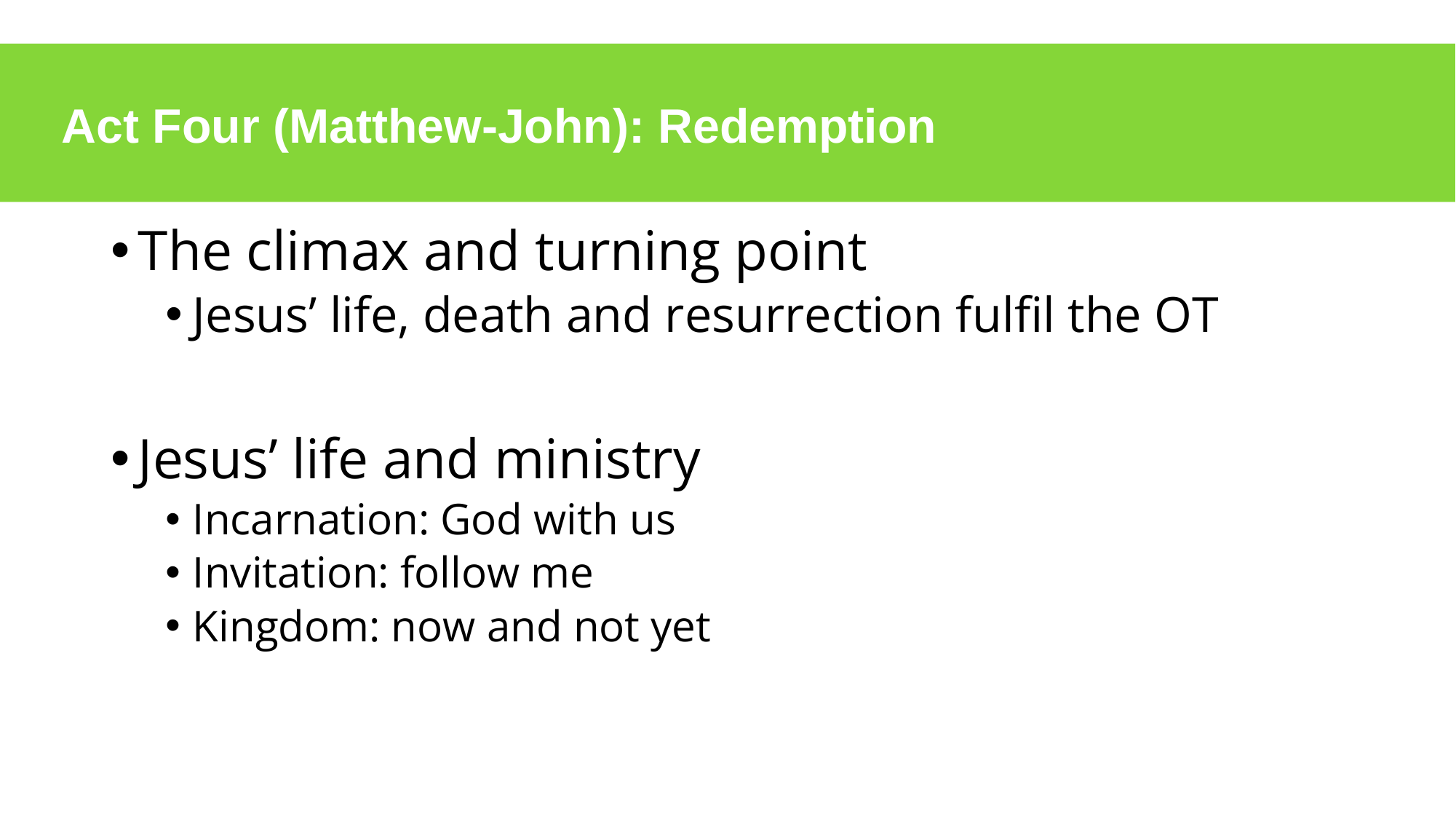

# Act Four (Matthew-John): Redemption
The climax and turning point
Jesus’ life, death and resurrection fulfil the OT

Jesus’ life and ministry
Incarnation: God with us
Invitation: follow me
Kingdom: now and not yet